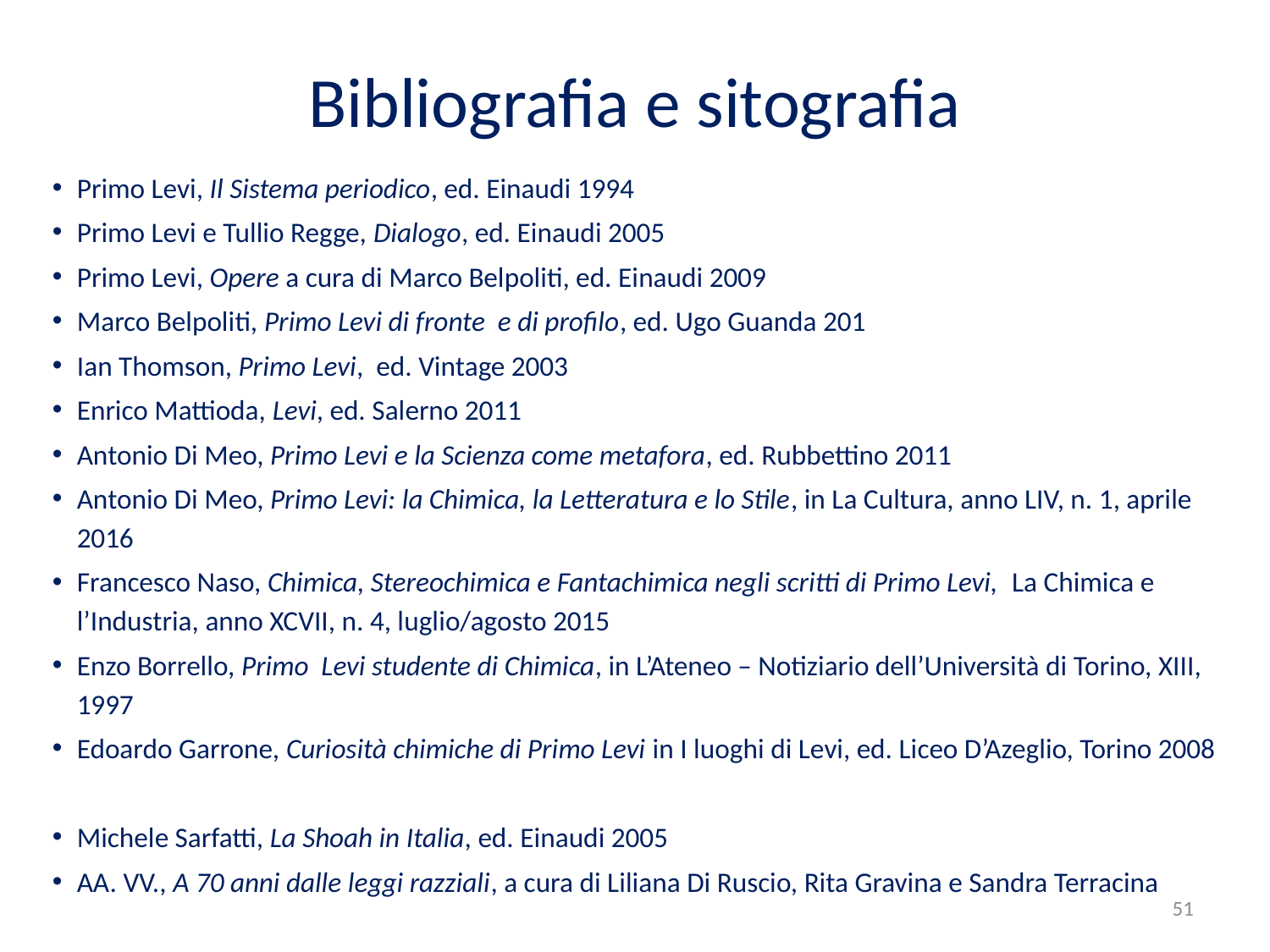

# Bibliografia e sitografia
Primo Levi, Il Sistema periodico, ed. Einaudi 1994
Primo Levi e Tullio Regge, Dialogo, ed. Einaudi 2005
Primo Levi, Opere a cura di Marco Belpoliti, ed. Einaudi 2009
Marco Belpoliti, Primo Levi di fronte  e di profilo, ed. Ugo Guanda 201
Ian Thomson, Primo Levi,  ed. Vintage 2003
Enrico Mattioda, Levi, ed. Salerno 2011
Antonio Di Meo, Primo Levi e la Scienza come metafora, ed. Rubbettino 2011
Antonio Di Meo, Primo Levi: la Chimica, la Letteratura e lo Stile, in La Cultura, anno LIV, n. 1, aprile 2016
Francesco Naso, Chimica, Stereochimica e Fantachimica negli scritti di Primo Levi,  La Chimica e l’Industria, anno XCVII, n. 4, luglio/agosto 2015
Enzo Borrello, Primo  Levi studente di Chimica, in L’Ateneo – Notiziario dell’Università di Torino, XIII, 1997
Edoardo Garrone, Curiosità chimiche di Primo Levi in I luoghi di Levi, ed. Liceo D’Azeglio, Torino 2008

Michele Sarfatti, La Shoah in Italia, ed. Einaudi 2005
AA. VV., A 70 anni dalle leggi razziali, a cura di Liliana Di Ruscio, Rita Gravina e Sandra Terracina

51